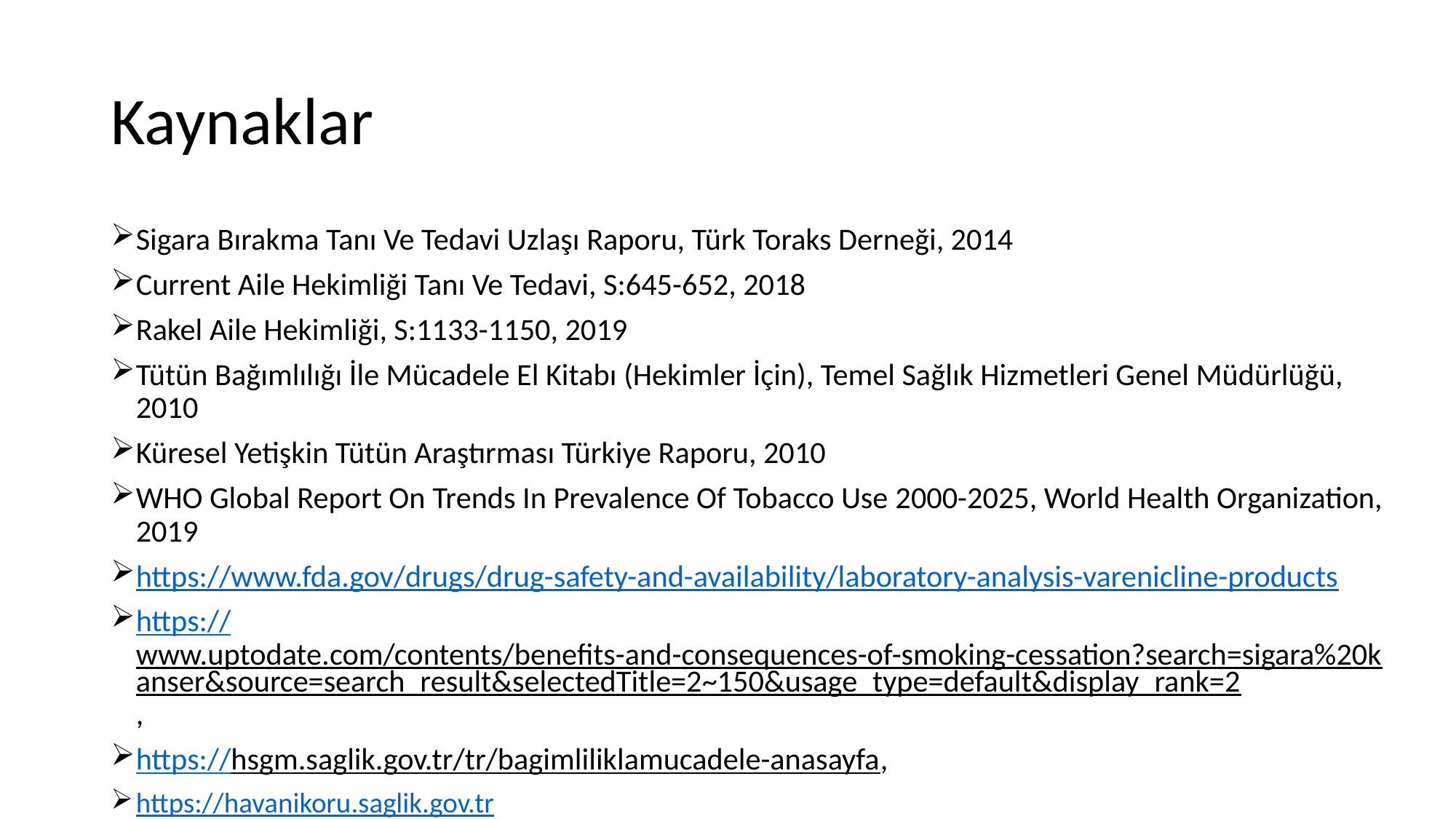

# Kaynaklar
Sigara Bırakma Tanı Ve Tedavi Uzlaşı Raporu, Türk Toraks Derneği, 2014
Current Aile Hekimliği Tanı Ve Tedavi, S:645-652, 2018
Rakel Aile Hekimliği, S:1133-1150, 2019
Tütün Bağımlılığı İle Mücadele El Kitabı (Hekimler İçin), Temel Sağlık Hizmetleri Genel Müdürlüğü, 2010
Küresel Yetişkin Tütün Araştırması Türkiye Raporu, 2010
WHO Global Report On Trends In Prevalence Of Tobacco Use 2000-2025, World Health Organization, 2019
https://www.fda.gov/drugs/drug-safety-and-availability/laboratory-analysis-varenicline-products
https://www.uptodate.com/contents/benefits-and-consequences-of-smoking-cessation?search=sigara%20kanser&source=search_result&selectedTitle=2~150&usage_type=default&display_rank=2,
https://hsgm.saglik.gov.tr/tr/bagimliliklamucadele-anasayfa,
https://havanikoru.saglik.gov.tr